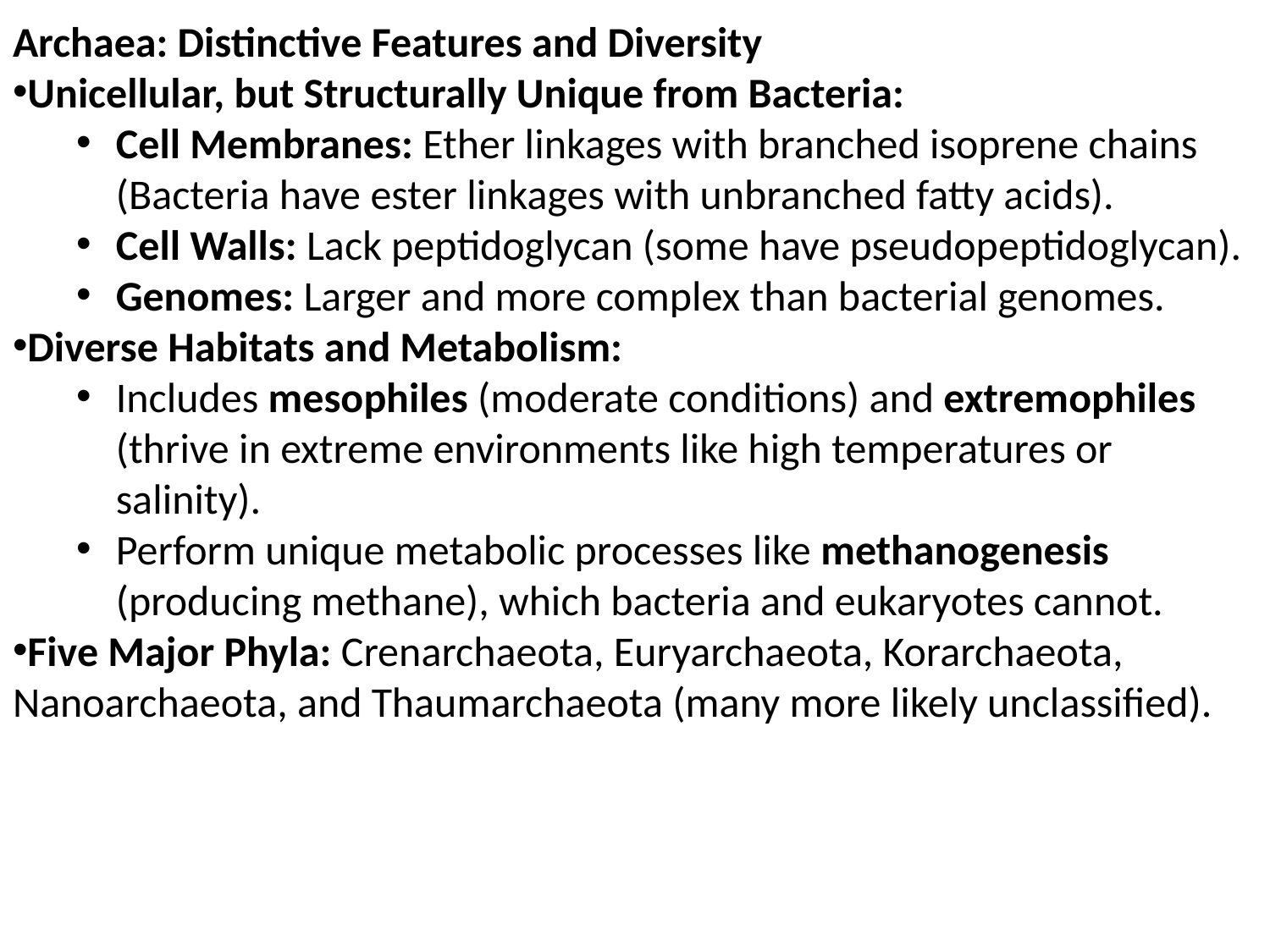

Archaea: Distinctive Features and Diversity
Unicellular, but Structurally Unique from Bacteria:
Cell Membranes: Ether linkages with branched isoprene chains (Bacteria have ester linkages with unbranched fatty acids).
Cell Walls: Lack peptidoglycan (some have pseudopeptidoglycan).
Genomes: Larger and more complex than bacterial genomes.
Diverse Habitats and Metabolism:
Includes mesophiles (moderate conditions) and extremophiles (thrive in extreme environments like high temperatures or salinity).
Perform unique metabolic processes like methanogenesis (producing methane), which bacteria and eukaryotes cannot.
Five Major Phyla: Crenarchaeota, Euryarchaeota, Korarchaeota, Nanoarchaeota, and Thaumarchaeota (many more likely unclassified).